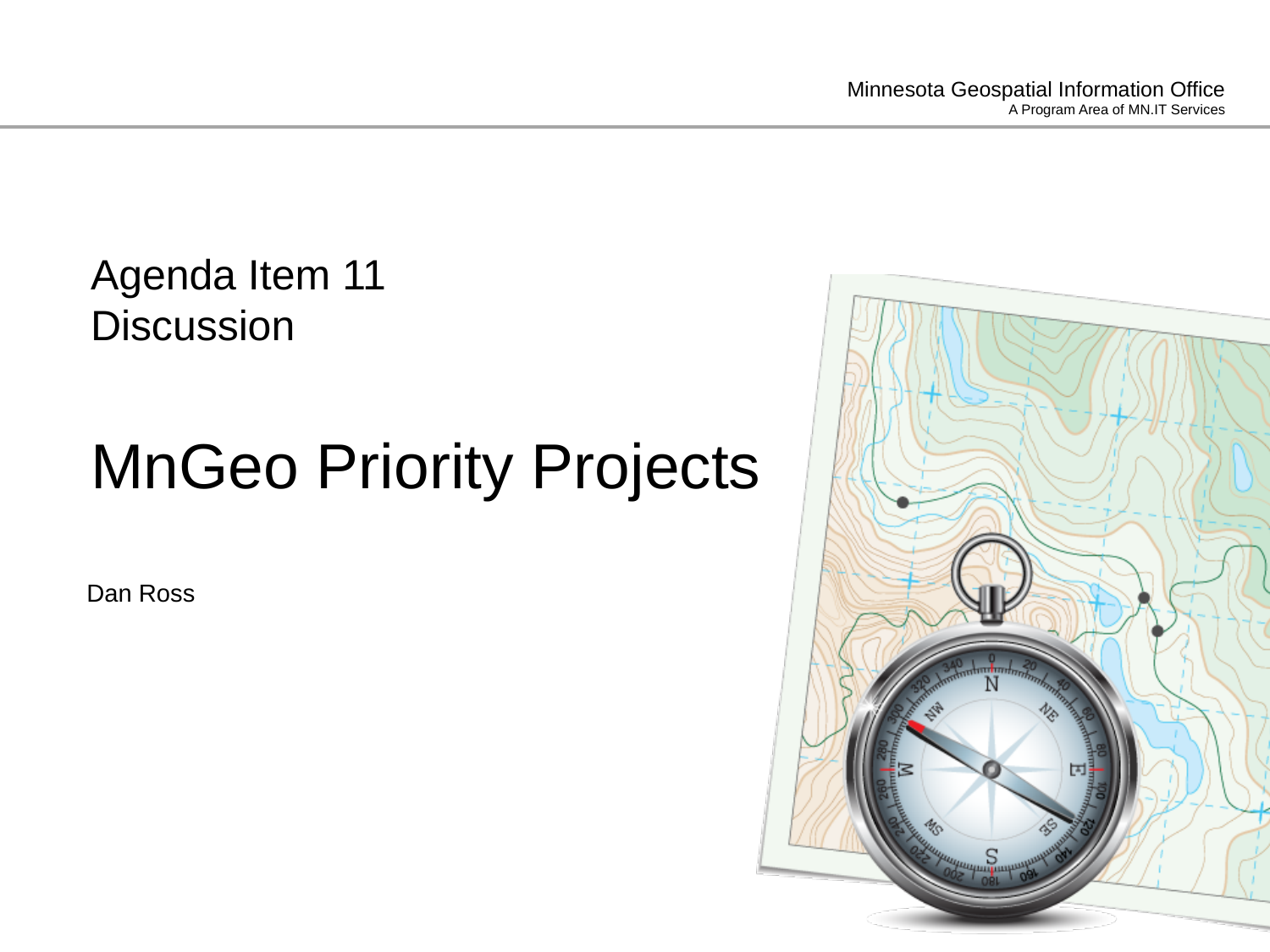

Agenda Item 11
Discussion
MnGeo Priority Projects
Dan Ross